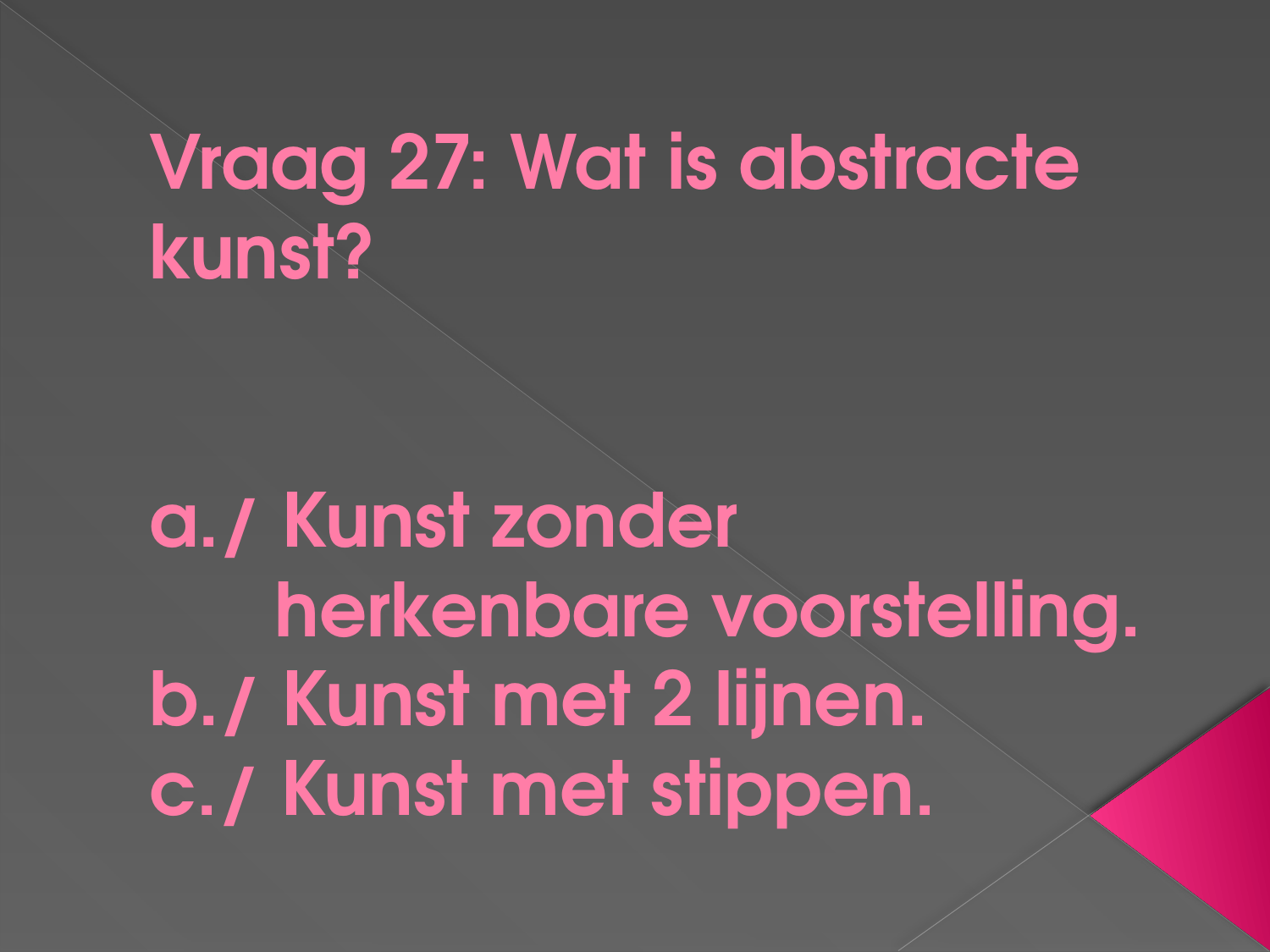

# Vraag 27: Wat is abstracte kunst? a./ Kunst zonder herkenbare voorstelling. b./ Kunst met 2 lijnen. c./ Kunst met stippen.